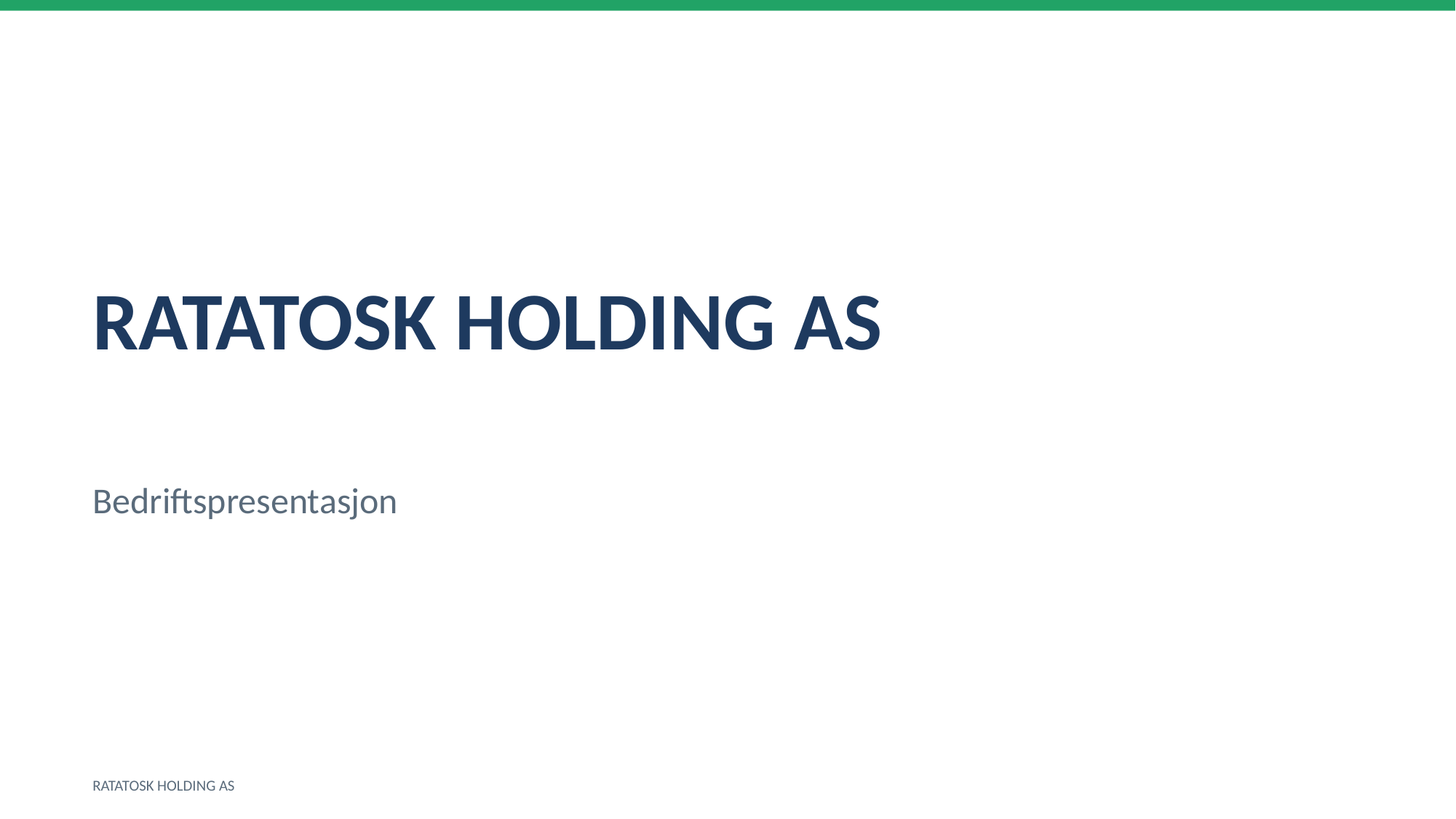

RATATOSK HOLDING AS
Bedriftspresentasjon
RATATOSK HOLDING AS